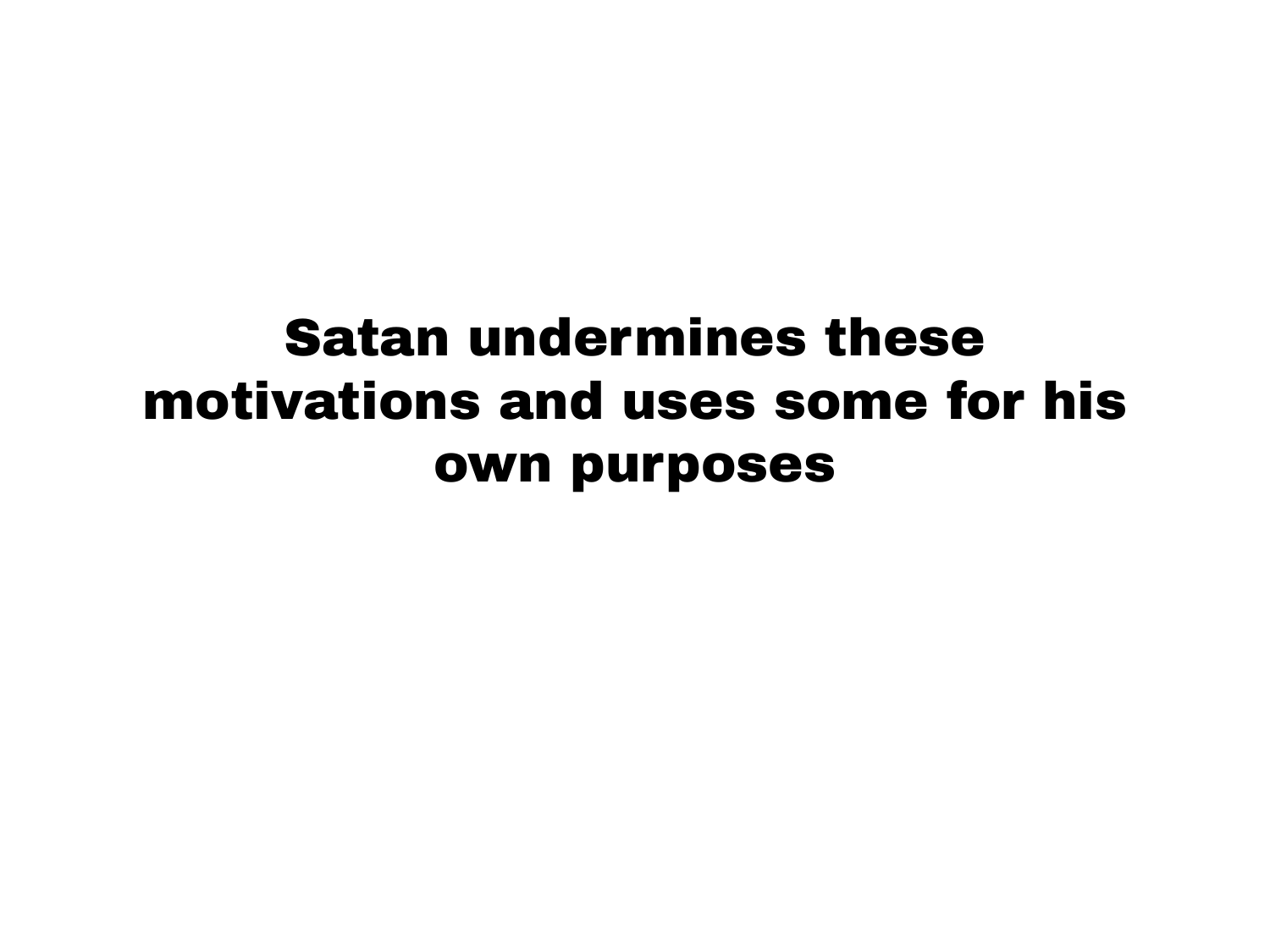

# Satan undermines these motivations and uses some for his own purposes